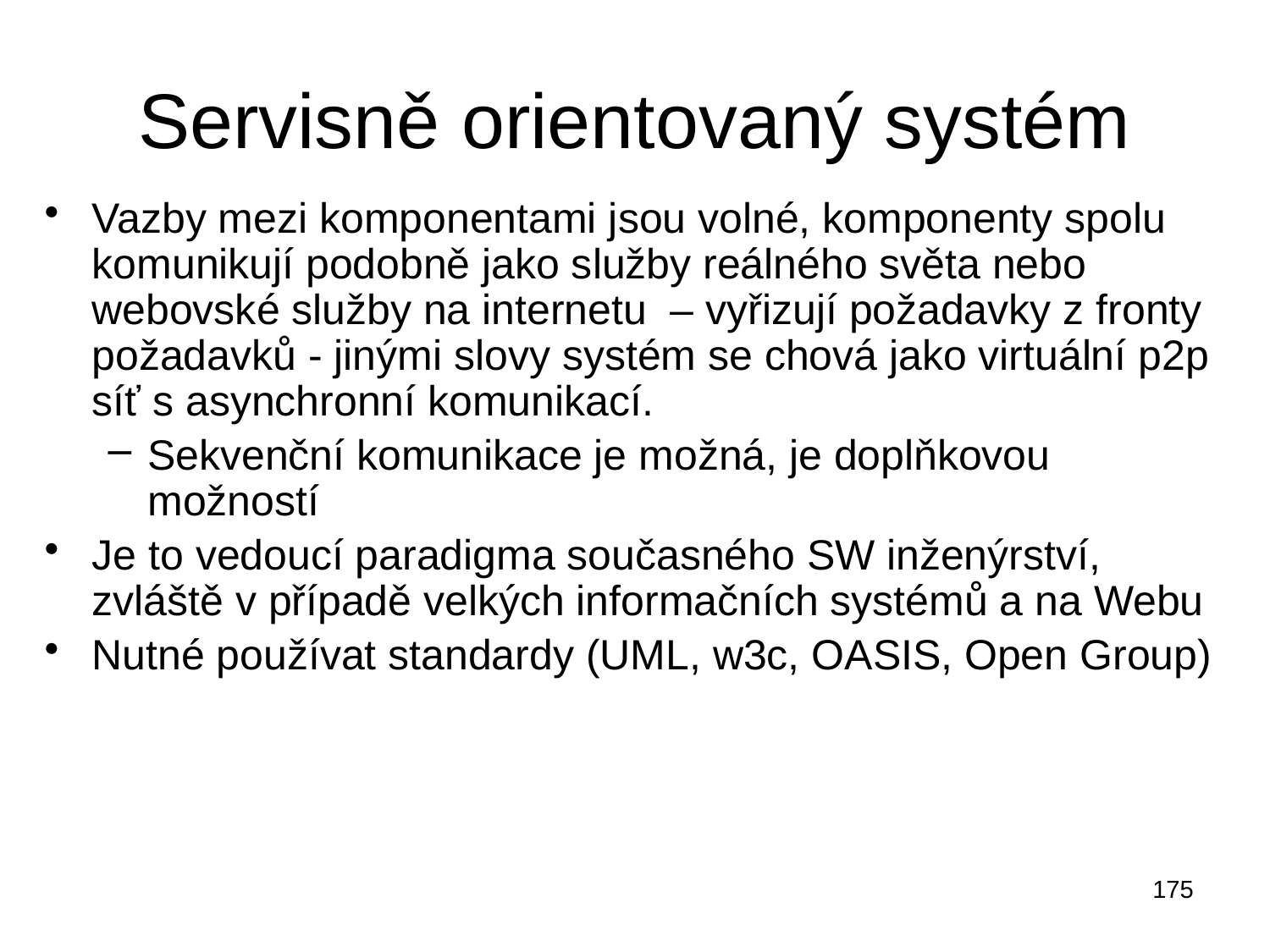

# Servisně orientovaný systém
Vazby mezi komponentami jsou volné, komponenty spolu komunikují podobně jako služby reálného světa nebo webovské služby na internetu  – vyřizují požadavky z fronty požadavků - jinými slovy systém se chová jako virtuální p2p síť s asynchronní komunikací.
Sekvenční komunikace je možná, je doplňkovou možností
Je to vedoucí paradigma současného SW inženýrství, zvláště v případě velkých informačních systémů a na Webu
Nutné používat standardy (UML, w3c, OASIS, Open Group)

175